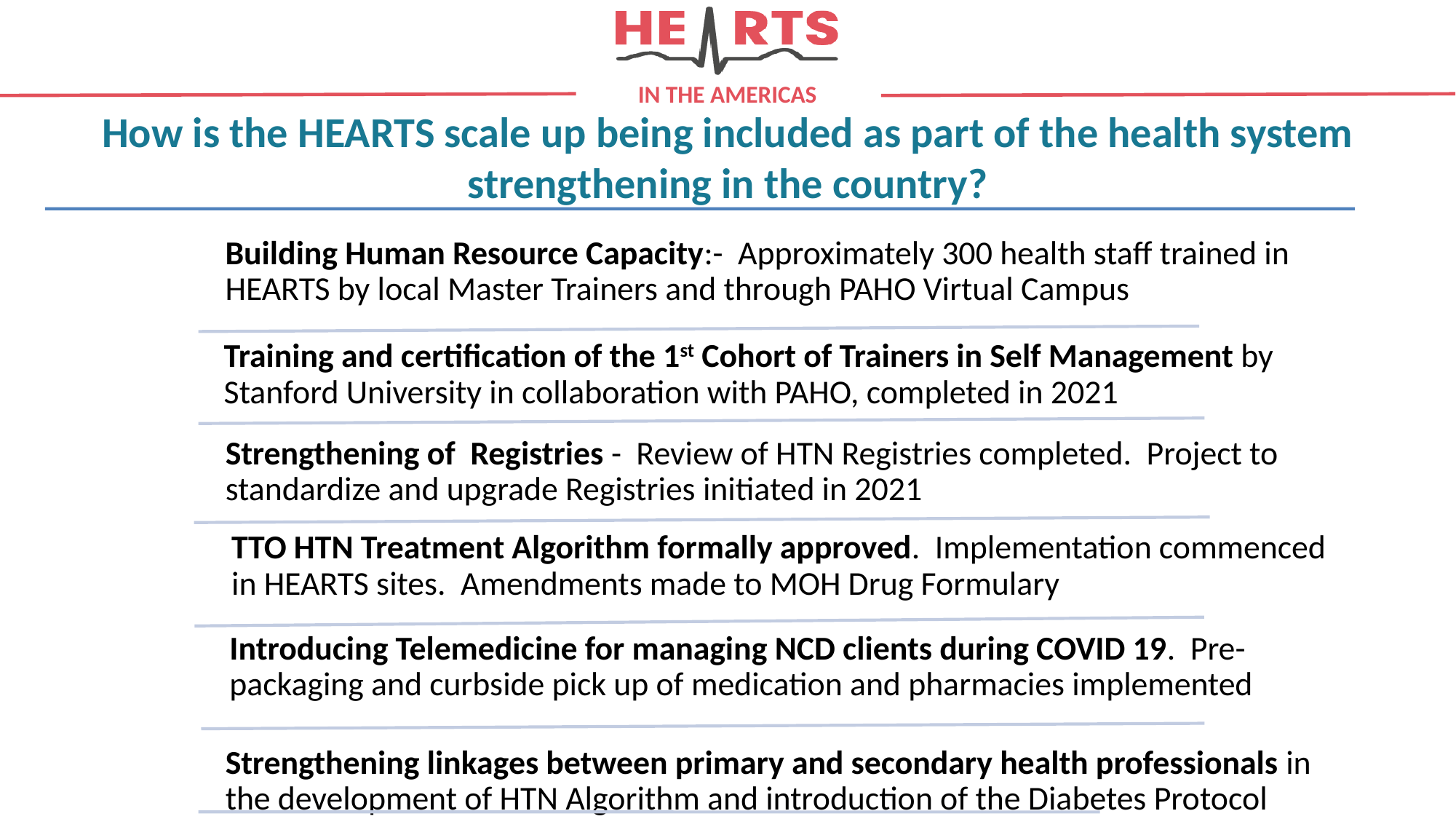

# How is the HEARTS scale up being included as part of the health system strengthening in the country?

Building Human Resource Capacity:-  Approximately 300 health staff trained in HEARTS by local Master Trainers and through PAHO Virtual Campus
Strengthening of  Registries -  Review of HTN Registries completed.  Project to standardize and upgrade Registries initiated in 2021
Training and certification of the 1st Cohort of Trainers in Self Management by Stanford University in collaboration with PAHO, completed in 2021
TTO HTN Treatment Algorithm formally approved.  Implementation commenced in HEARTS sites.  Amendments made to MOH Drug Formulary
Introducing Telemedicine for managing NCD clients during COVID 19.  Pre-packaging and curbside pick up of medication and pharmacies implemented
Strengthening linkages between primary and secondary health professionals in the development of HTN Algorithm and introduction of the Diabetes Protocol